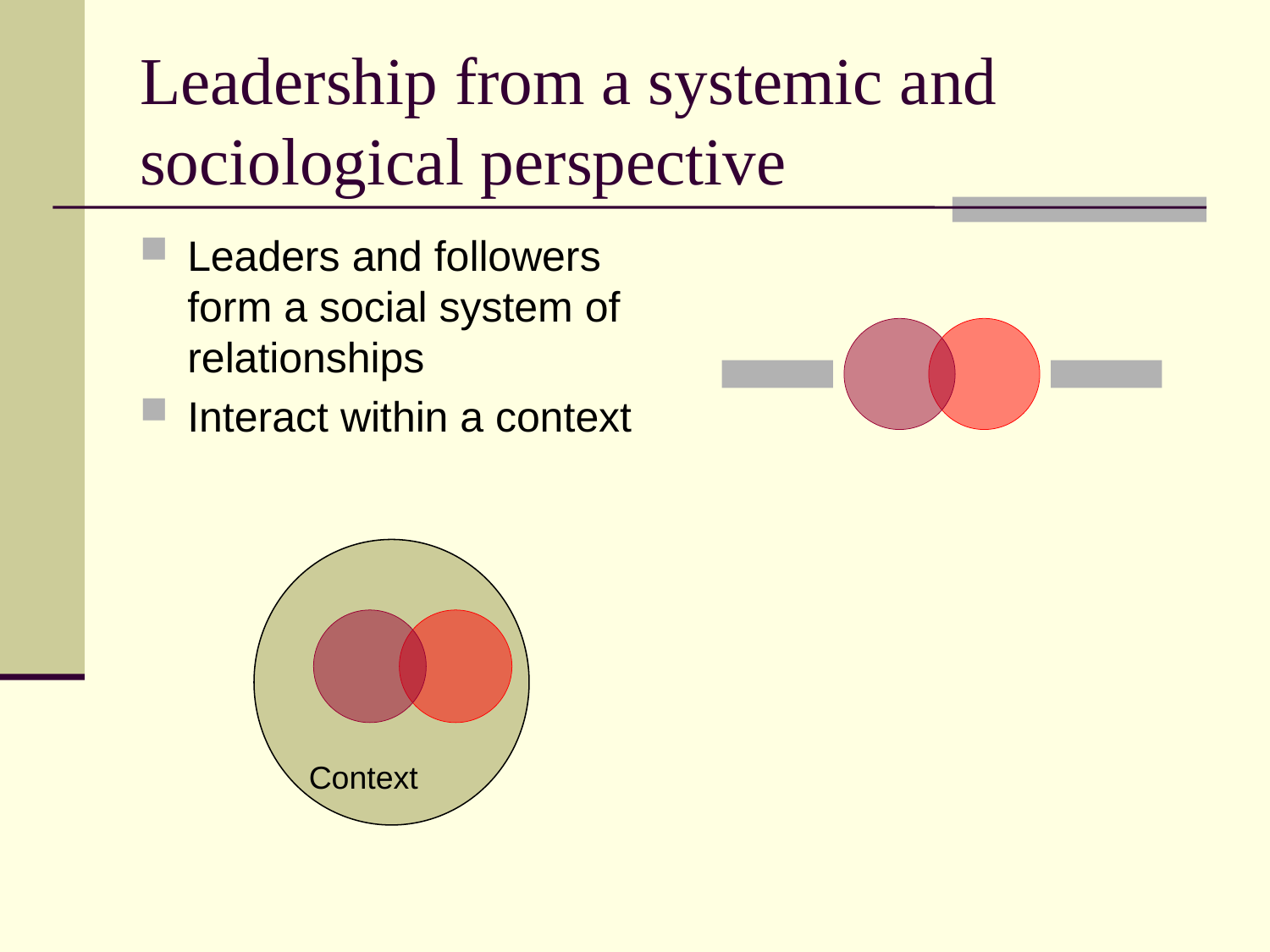

# Leadership from a systemic and sociological perspective
Leaders and followers form a social system of relationships
Interact within a context

Context